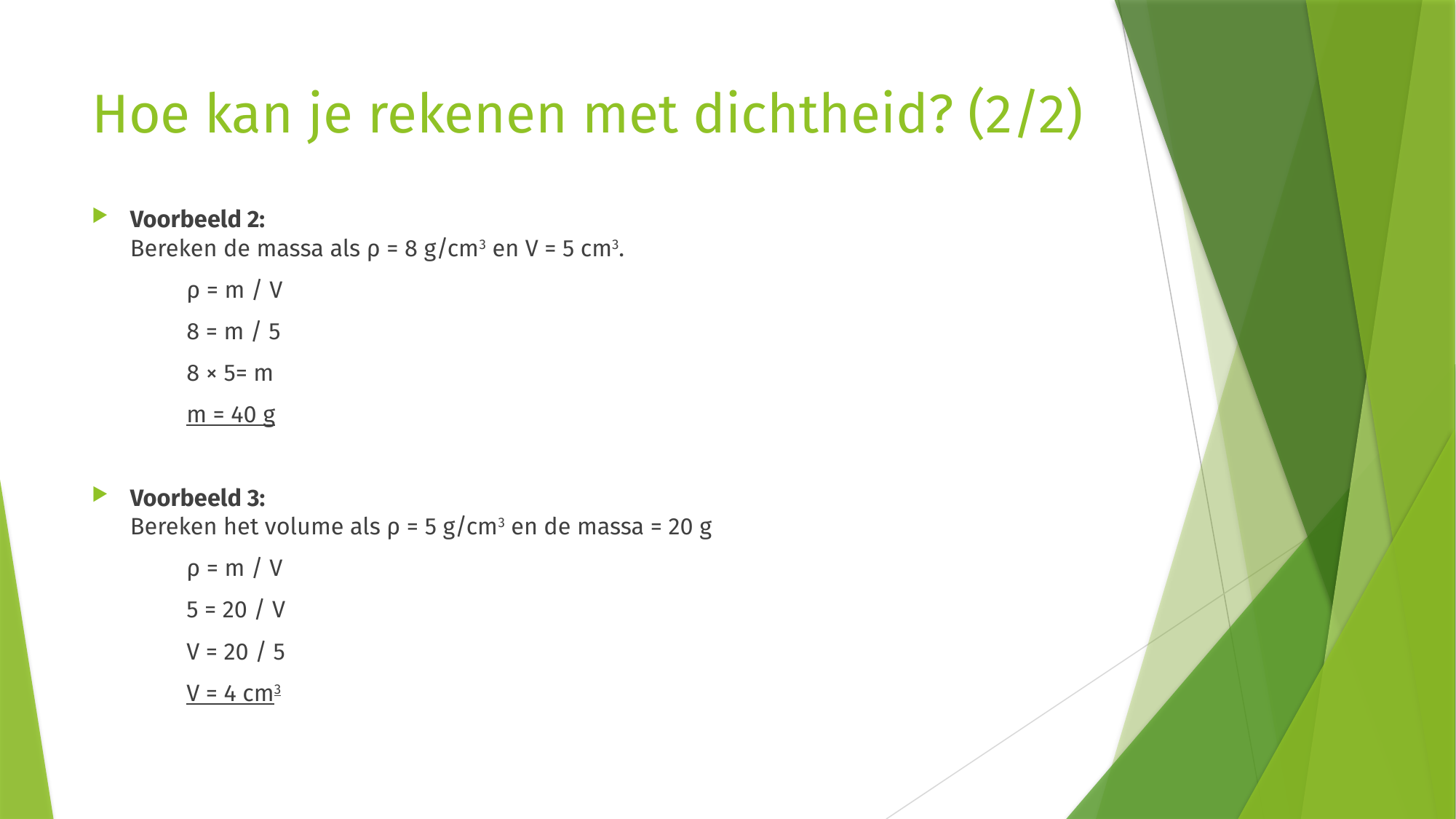

# Hoe kan je rekenen met dichtheid? (2/2)
Voorbeeld 2:
Bereken de massa als ρ = 8 g/cm3 en V = 5 cm3.
	ρ = m / V
	8 = m / 5
	8 × 5= m
	m = 40 g

Voorbeeld 3:
Bereken het volume als ρ = 5 g/cm3 en de massa = 20 g
	ρ = m / V
	5 = 20 / V
	V = 20 / 5
	V = 4 cm3